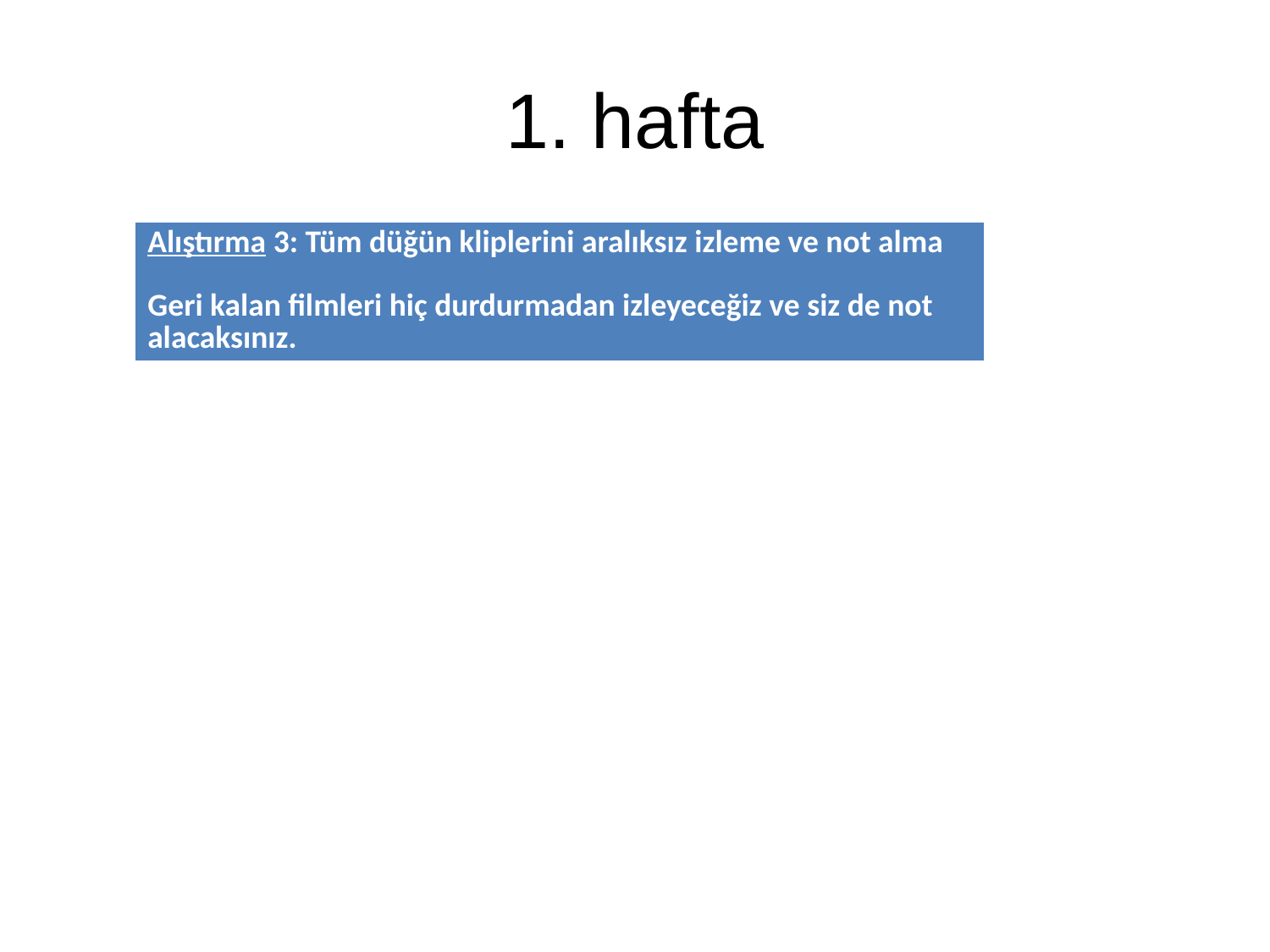

# 1. hafta
| Alıştırma 3: Tüm düğün kliplerini aralıksız izleme ve not alma Geri kalan filmleri hiç durdurmadan izleyeceğiz ve siz de not alacaksınız. |
| --- |